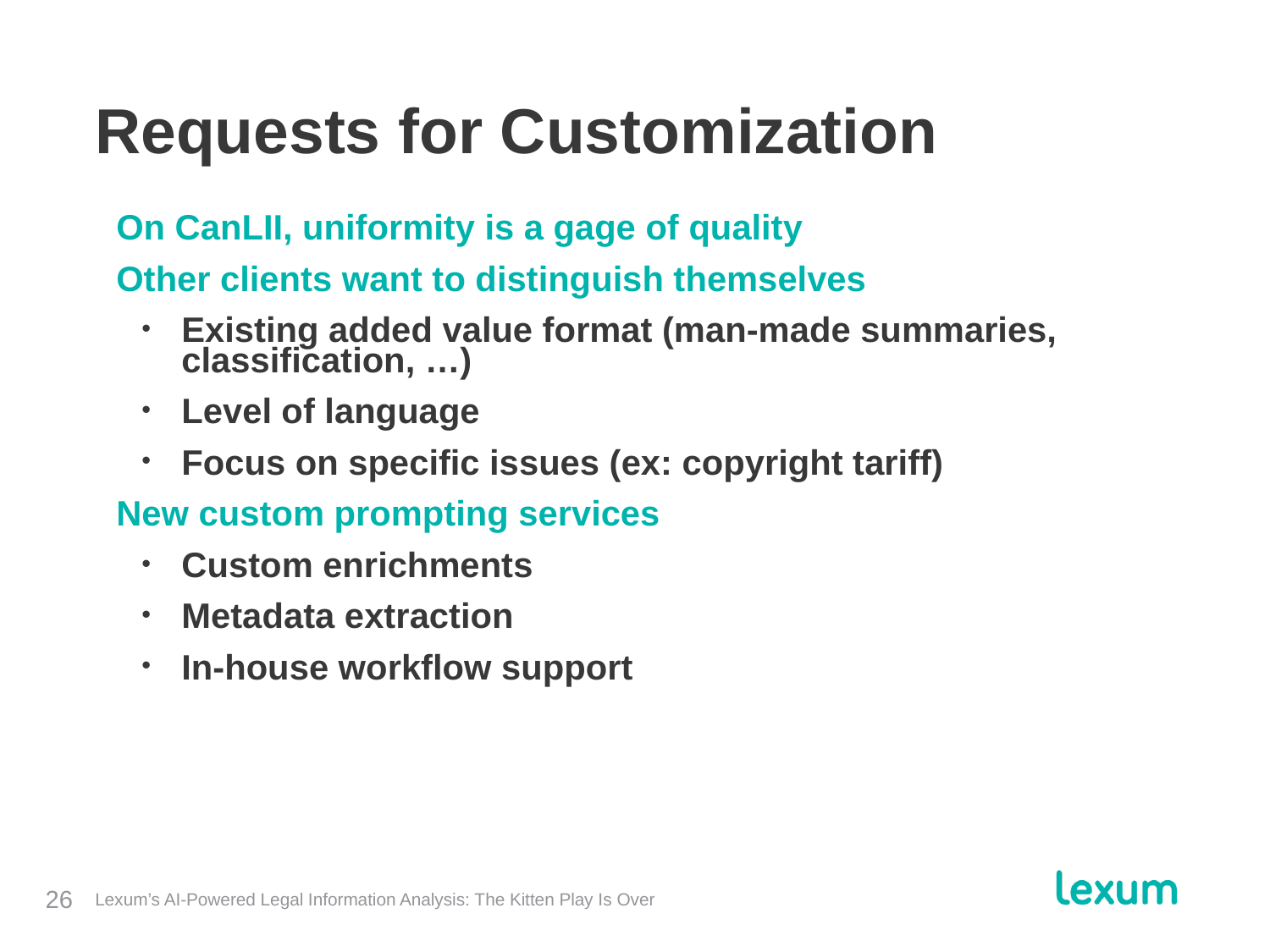

# Requests for Customization

On CanLII, uniformity is a gage of quality
Other clients want to distinguish themselves
Existing added value format (man-made summaries, classification, …)
Level of language
Focus on specific issues (ex: copyright tariff)
New custom prompting services
Custom enrichments
Metadata extraction
In-house workflow support
Lexum’s AI-Powered Legal Information Analysis: The Kitten Play Is Over
26